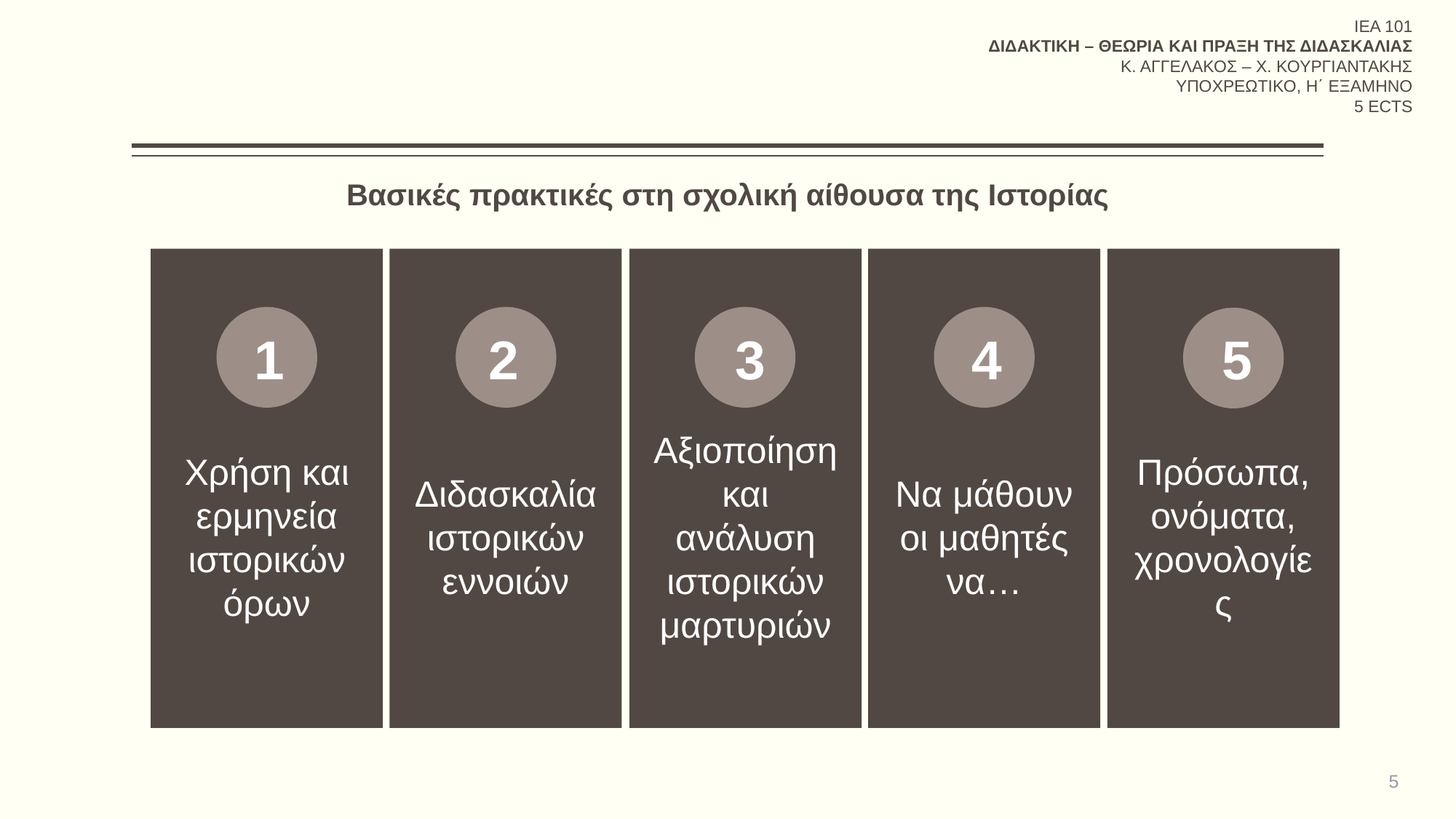

ΙΕΑ 101
ΔΙΔΑΚΤΙΚΗ – ΘΕΩΡΙΑ ΚΑΙ ΠΡΑΞΗ ΤΗΣ ΔΙΔΑΣΚΑΛΙΑΣ
Κ. ΑΓΓΕΛΑΚΟΣ – Χ. ΚΟΥΡΓΙΑΝΤΑΚΗΣ
ΥΠΟΧΡΕΩΤΙΚΟ, Η΄ ΕΞΑΜΗΝΟ
5 ECTS
# Βασικές πρακτικές στη σχολική αίθουσα της Ιστορίας
Χρήση και ερμηνεία ιστορικών όρων
Διδασκαλία ιστορικών εννοιών
Αξιοποίηση και ανάλυση ιστορικών μαρτυριών
Να μάθουν οι μαθητές να…
Πρόσωπα, ονόματα, χρονολογίες
1
2
3
4
5
5